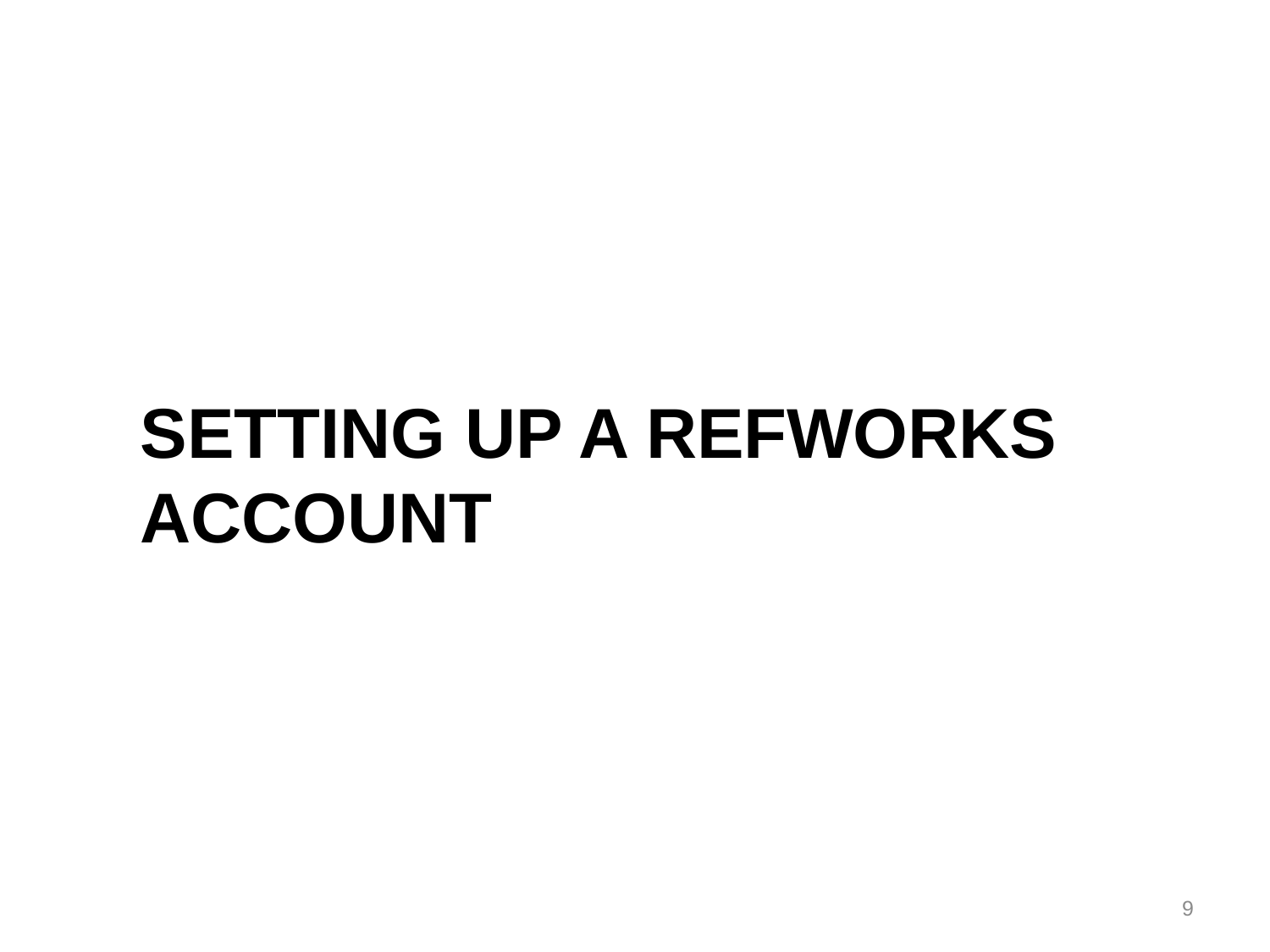

# Setting up a refWorks account
9